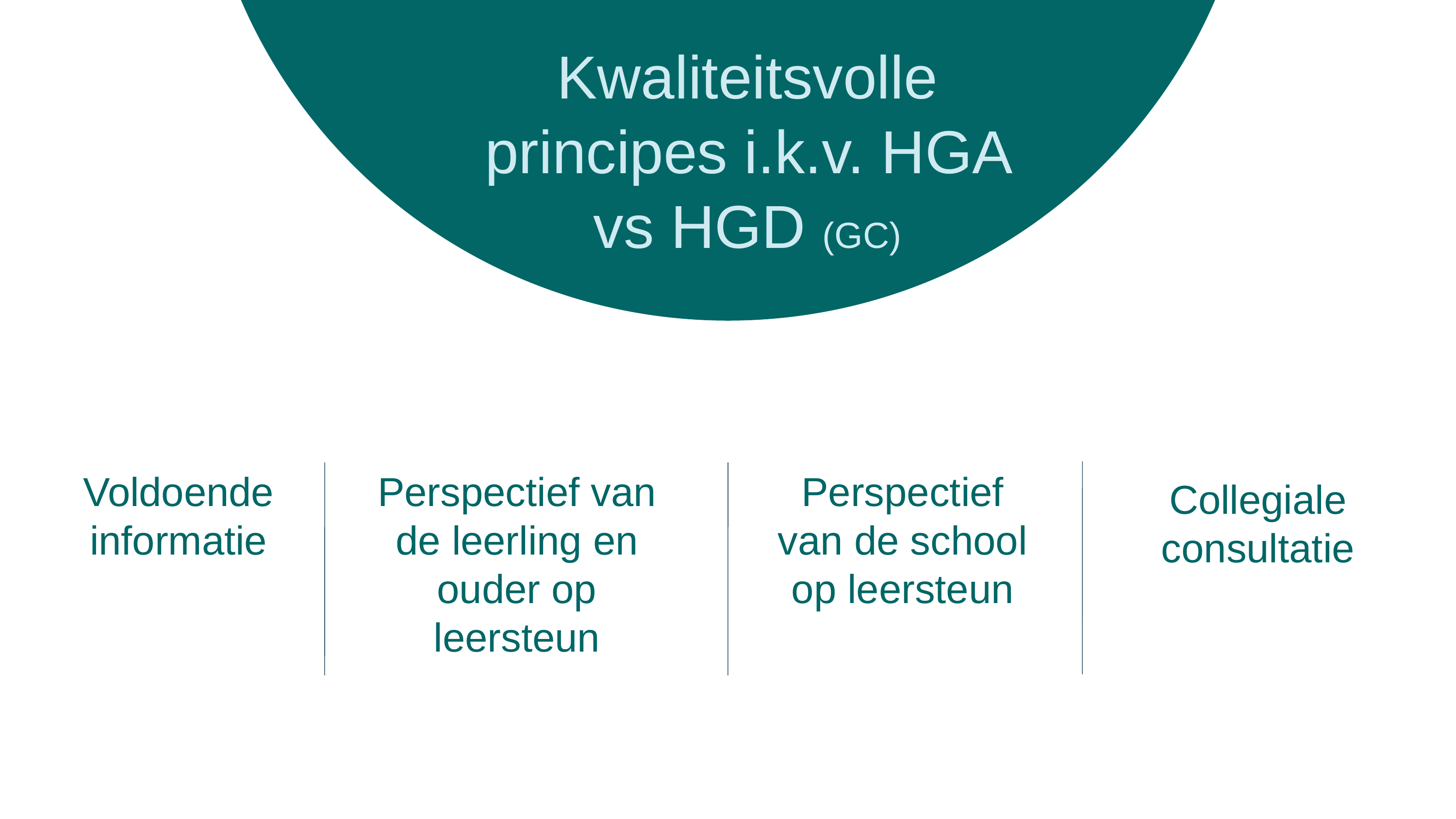

Kwaliteitsvolle principes i.k.v. HGA vs HGD (GC)
Perspectief van de school op leersteun
Voldoende informatie
Perspectief van de leerling en ouder op leersteun
Collegiale consultatie